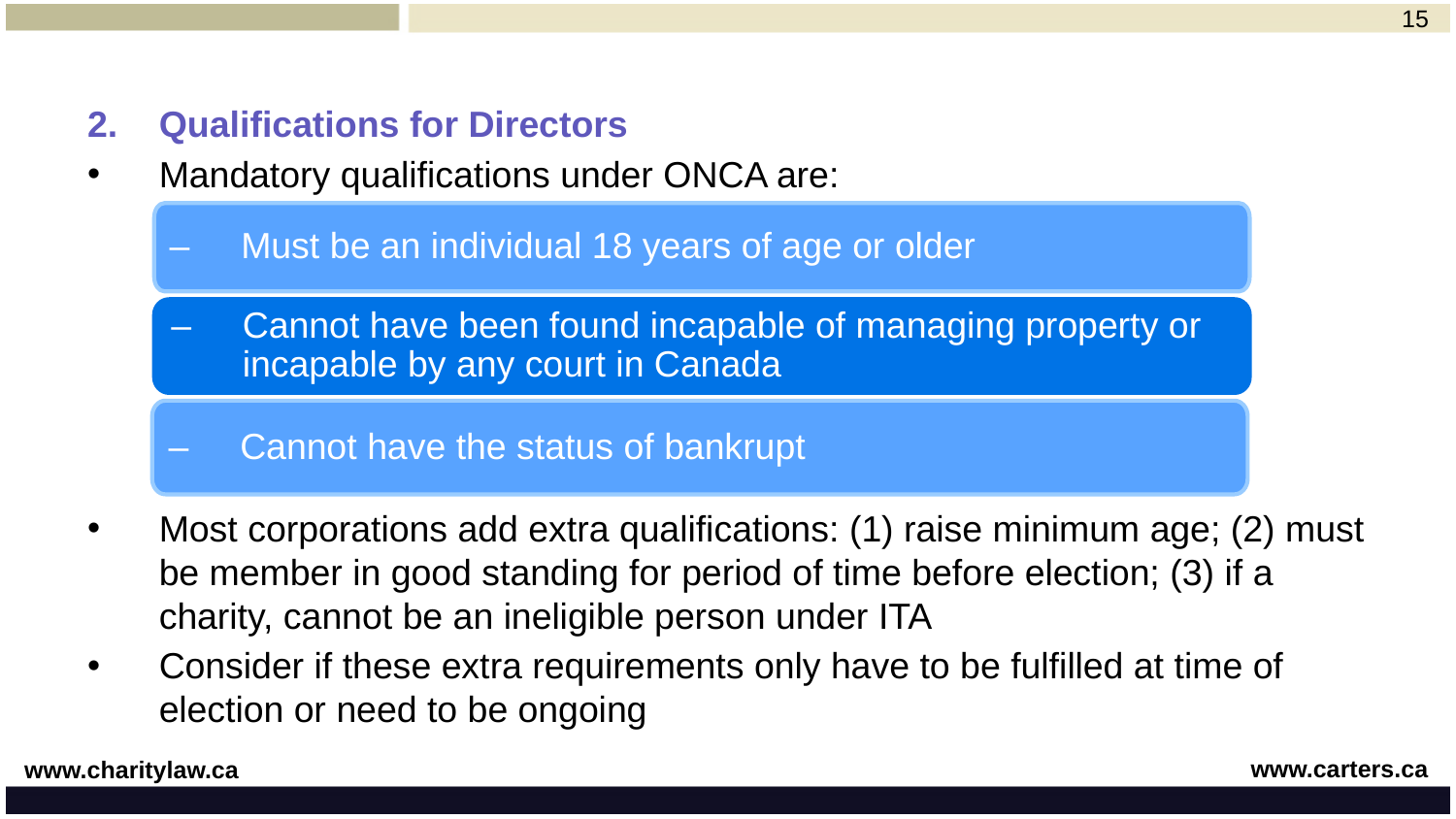

15
Qualifications for Directors
Mandatory qualifications under ONCA are:

Most corporations add extra qualifications: (1) raise minimum age; (2) must be member in good standing for period of time before election; (3) if a charity, cannot be an ineligible person under ITA
Consider if these extra requirements only have to be fulfilled at time of election or need to be ongoing

‒	Must be an individual 18 years of age or older
‒	Cannot have been found incapable of managing property or incapable by any court in Canada
‒	Cannot have the status of bankrupt